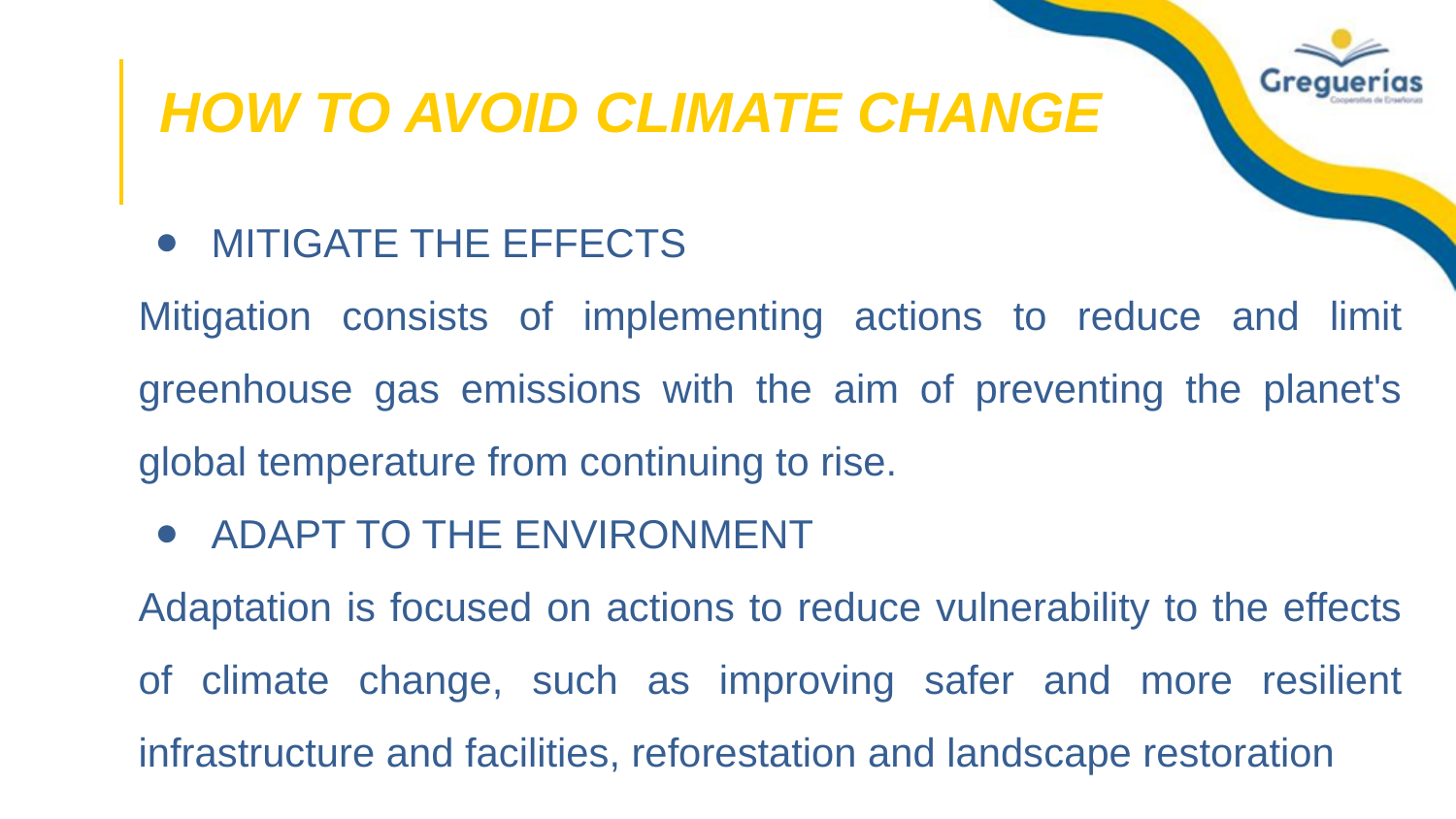

# HOW TO AVOID CLIMATE CHANGE

MITIGATE THE EFFECTS
Mitigation consists of implementing actions to reduce and limit greenhouse gas emissions with the aim of preventing the planet's global temperature from continuing to rise.
ADAPT TO THE ENVIRONMENT
Adaptation is focused on actions to reduce vulnerability to the effects of climate change, such as improving safer and more resilient infrastructure and facilities, reforestation and landscape restoration